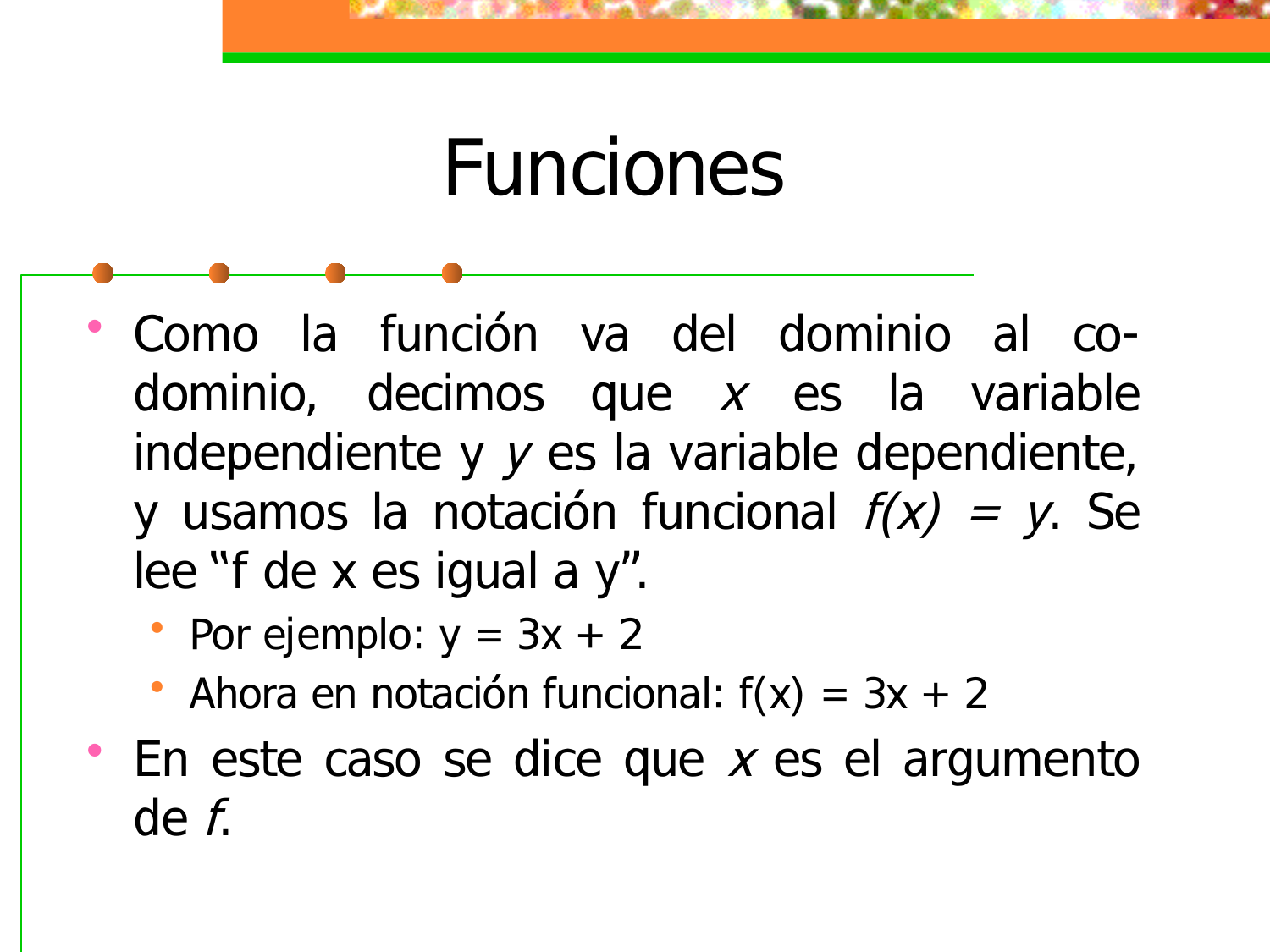

# Funciones
Como la función va del dominio al co-dominio, decimos que x es la variable independiente y y es la variable dependiente, y usamos la notación funcional f(x) = y. Se lee “f de x es igual a y”.
Por ejemplo: y = 3x + 2
Ahora en notación funcional: f(x) = 3x + 2
En este caso se dice que x es el argumento de f.